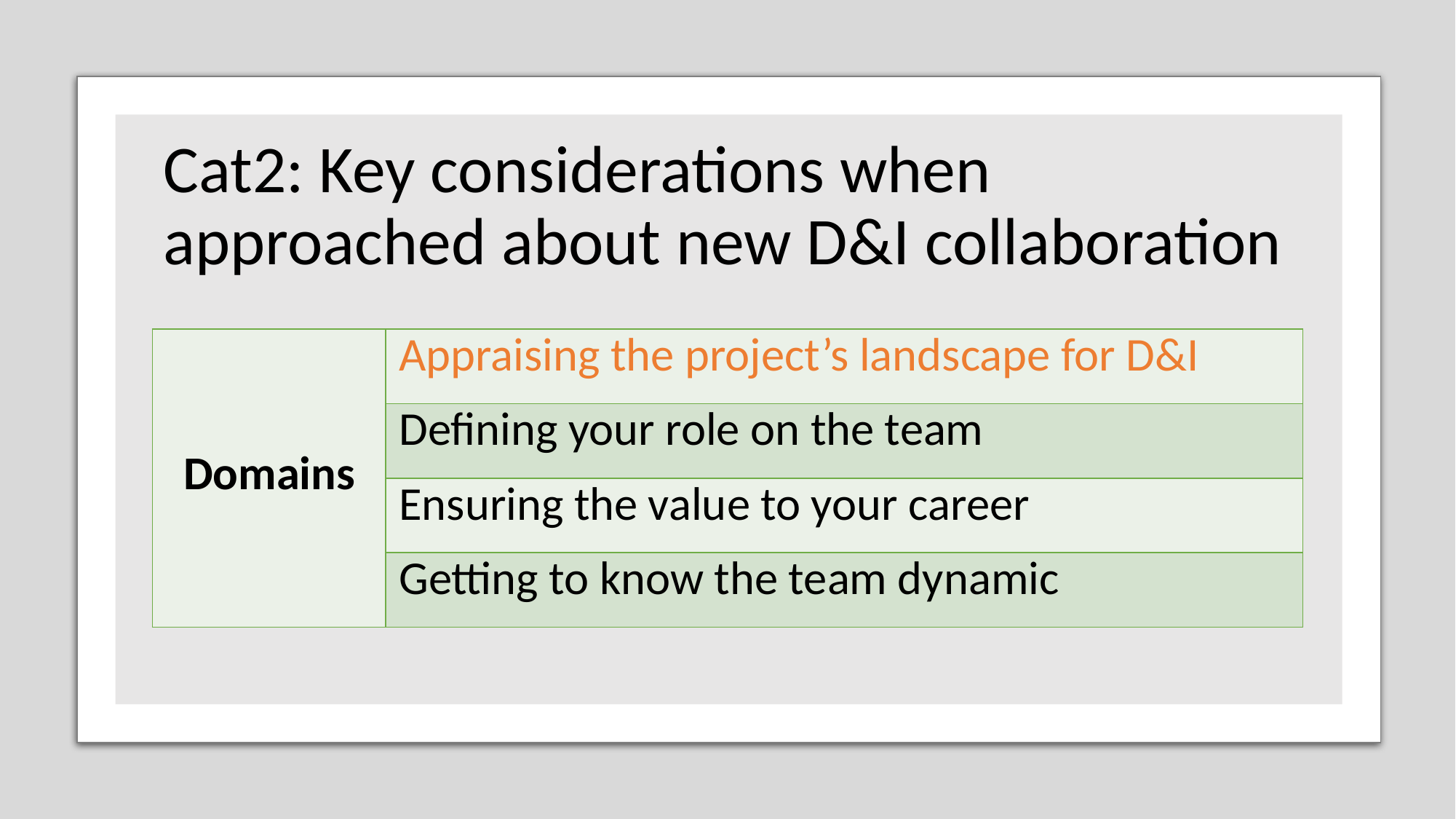

# Cat2: Key considerations when approached about new D&I collaboration
| Domains | Appraising the project’s landscape for D&I |
| --- | --- |
|  | Defining your role on the team |
|  | Ensuring the value to your career |
|  | Getting to know the team dynamic |